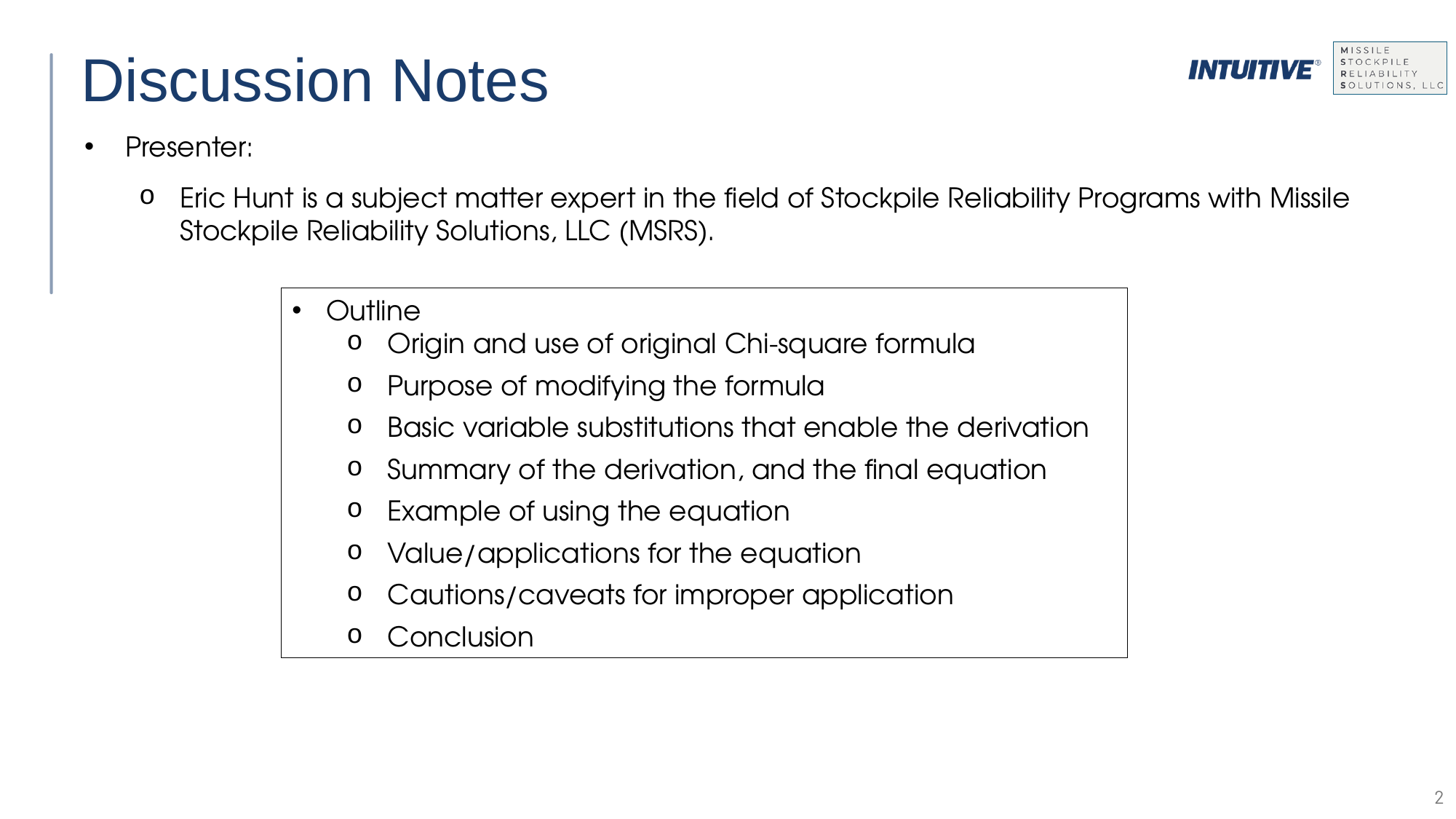

# Discussion Notes
Presenter:
Eric Hunt is a subject matter expert in the field of Stockpile Reliability Programs with Missile Stockpile Reliability Solutions, LLC (MSRS).
Outline
Origin and use of original Chi-square formula
Purpose of modifying the formula
Basic variable substitutions that enable the derivation
Summary of the derivation, and the final equation
Example of using the equation
Value/applications for the equation
Cautions/caveats for improper application
Conclusion
2